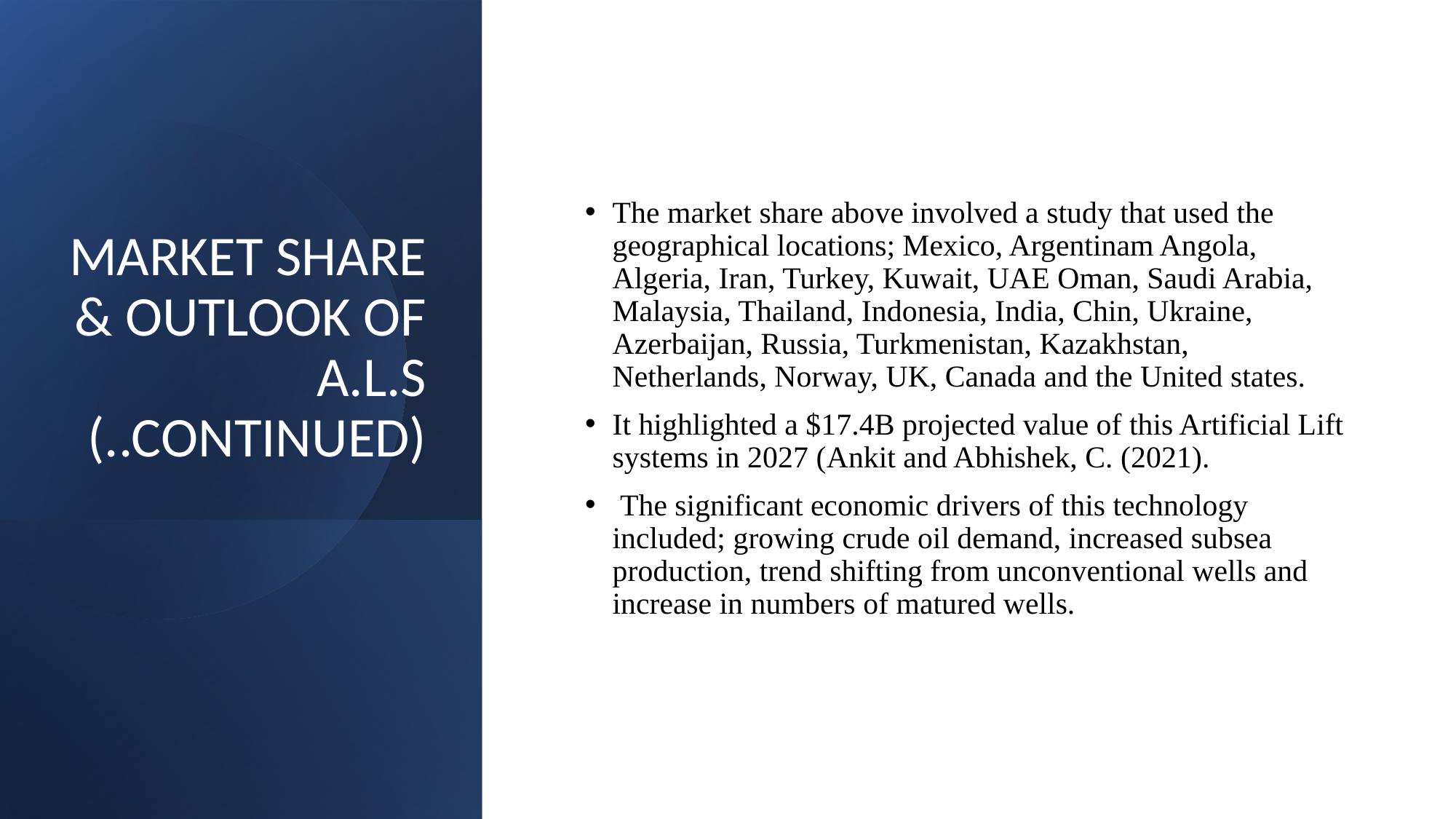

# MARKET SHARE & OUTLOOK OF A.L.S (..CONTINUED)
The market share above involved a study that used the geographical locations; Mexico, Argentinam Angola, Algeria, Iran, Turkey, Kuwait, UAE Oman, Saudi Arabia, Malaysia, Thailand, Indonesia, India, Chin, Ukraine, Azerbaijan, Russia, Turkmenistan, Kazakhstan, Netherlands, Norway, UK, Canada and the United states.
It highlighted a $17.4B projected value of this Artificial Lift systems in 2027 (Ankit and Abhishek, C. (2021).
 The significant economic drivers of this technology included; growing crude oil demand, increased subsea production, trend shifting from unconventional wells and increase in numbers of matured wells.